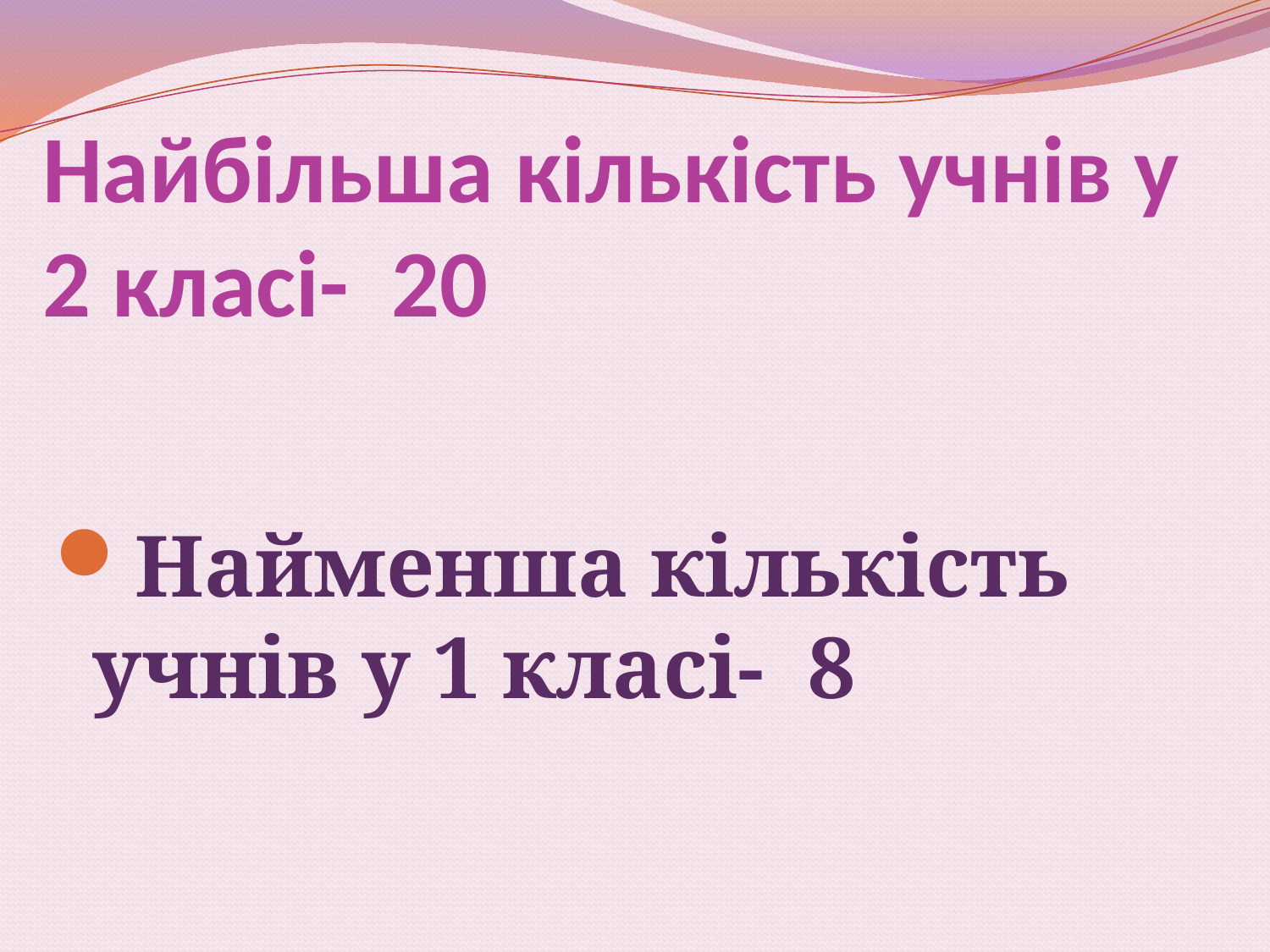

# Найбільша кількість учнів у 2 класі-  20
Найменша кількість учнів у 1 класі-  8